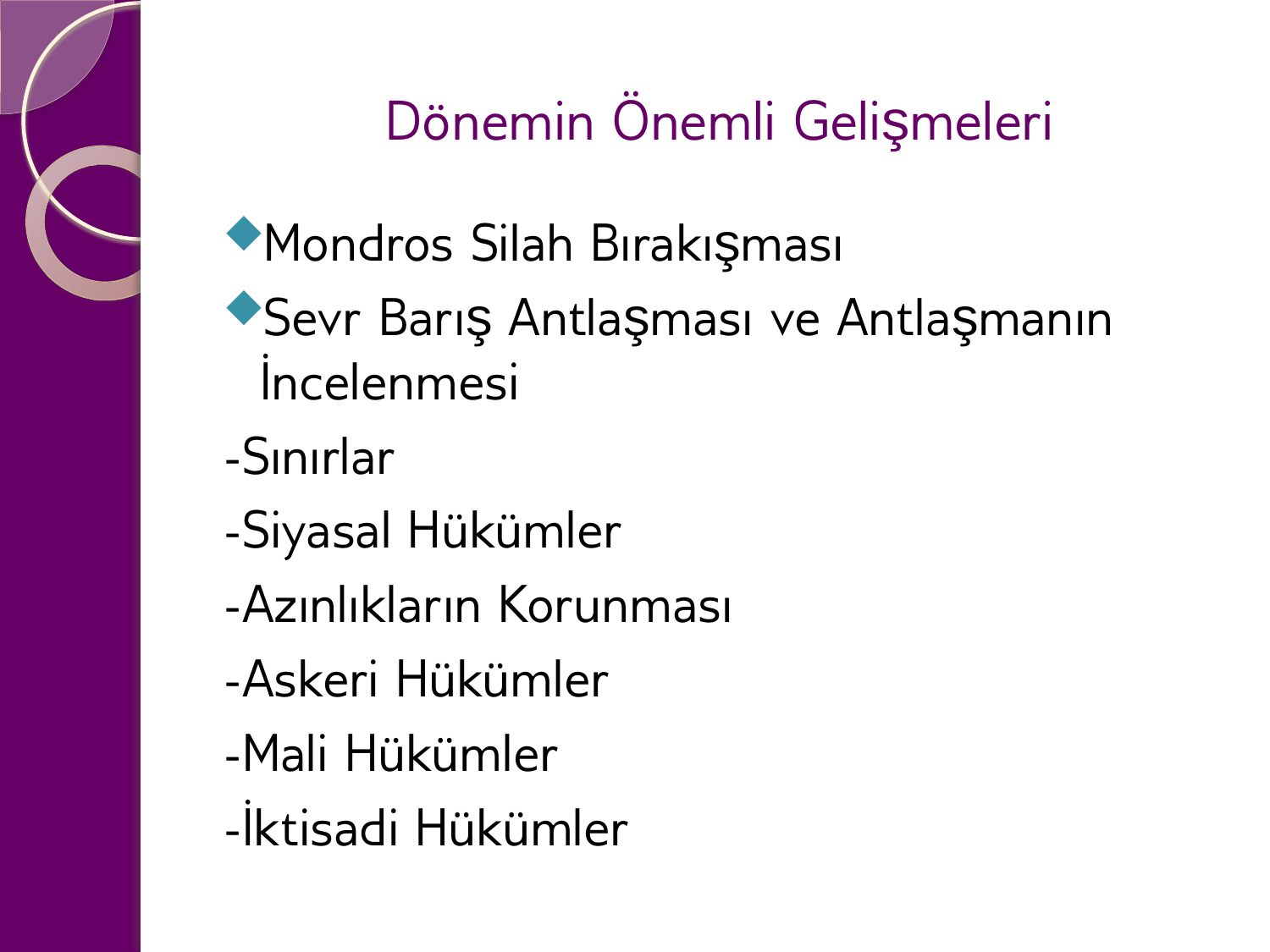

# Dönemin Önemli Gelişmeleri
Mondros Silah Bırakışması
Sevr Barış Antlaşması ve Antlaşmanın İncelenmesi
-Sınırlar
-Siyasal Hükümler
-Azınlıkların Korunması
-Askeri Hükümler
-Mali Hükümler
-İktisadi Hükümler